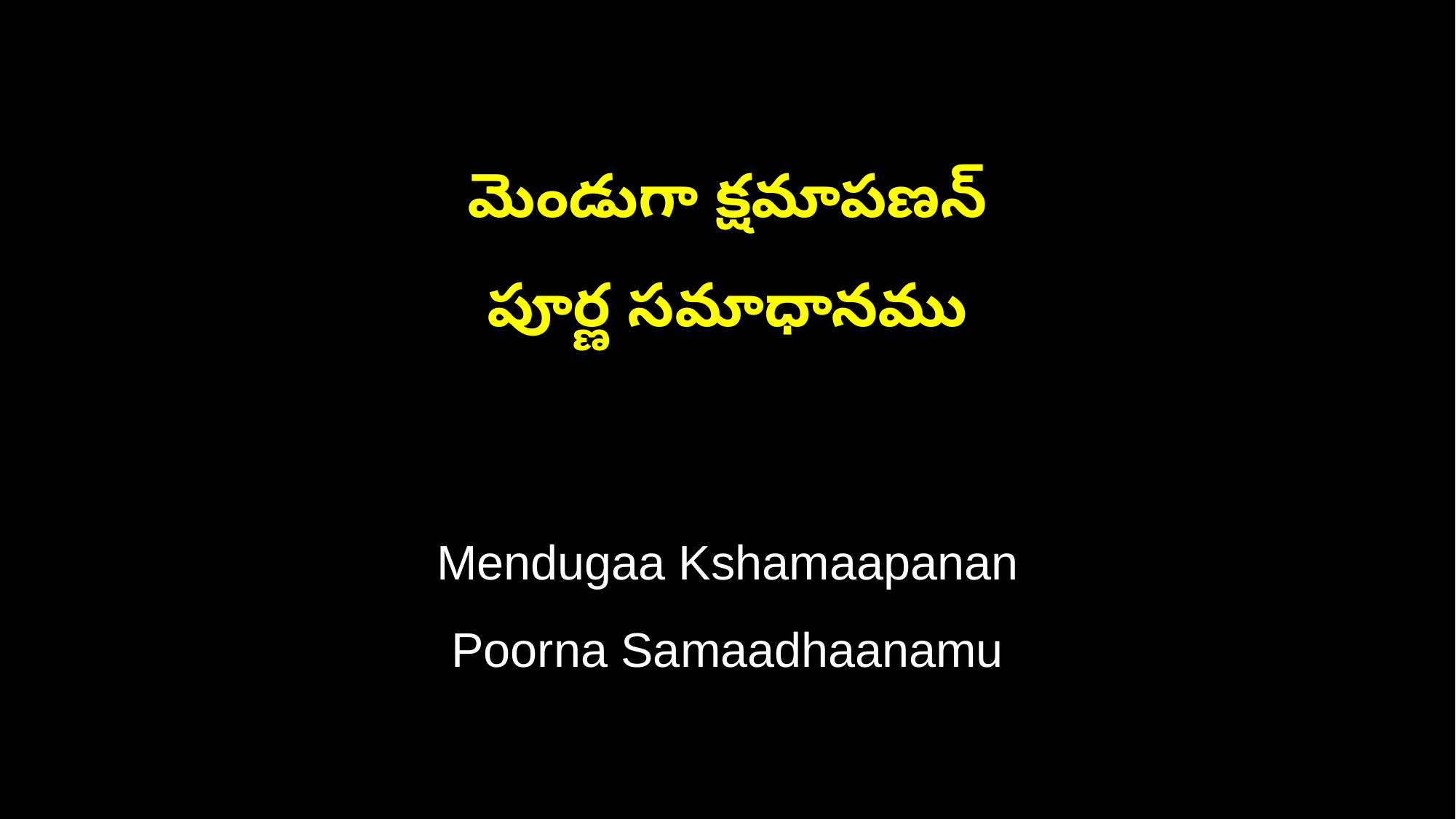

మెండుగా క్షమాపణన్
పూర్ణ సమాధానము
Mendugaa Kshamaapanan
Poorna Samaadhaanamu